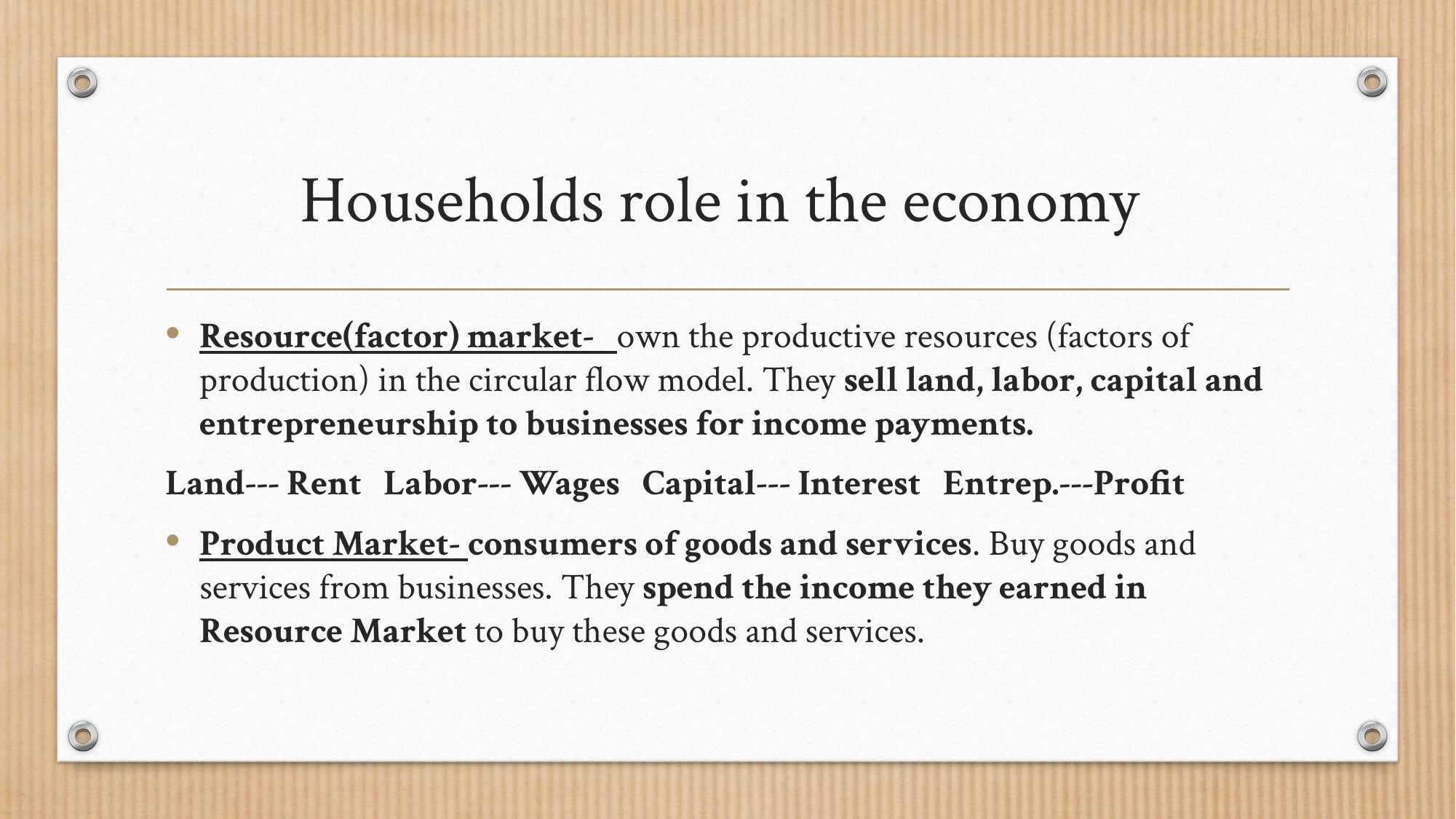

# Households role in the economy
Resource(factor) market-   own the productive resources (factors of production) in the circular flow model. They sell land, labor, capital and entrepreneurship to businesses for income payments.
Land--- Rent	Labor--- Wages   Capital--- Interest   Entrep.---Profit
Product Market- consumers of goods and services. Buy goods and services from businesses. They spend the income they earned in Resource Market to buy these goods and services.